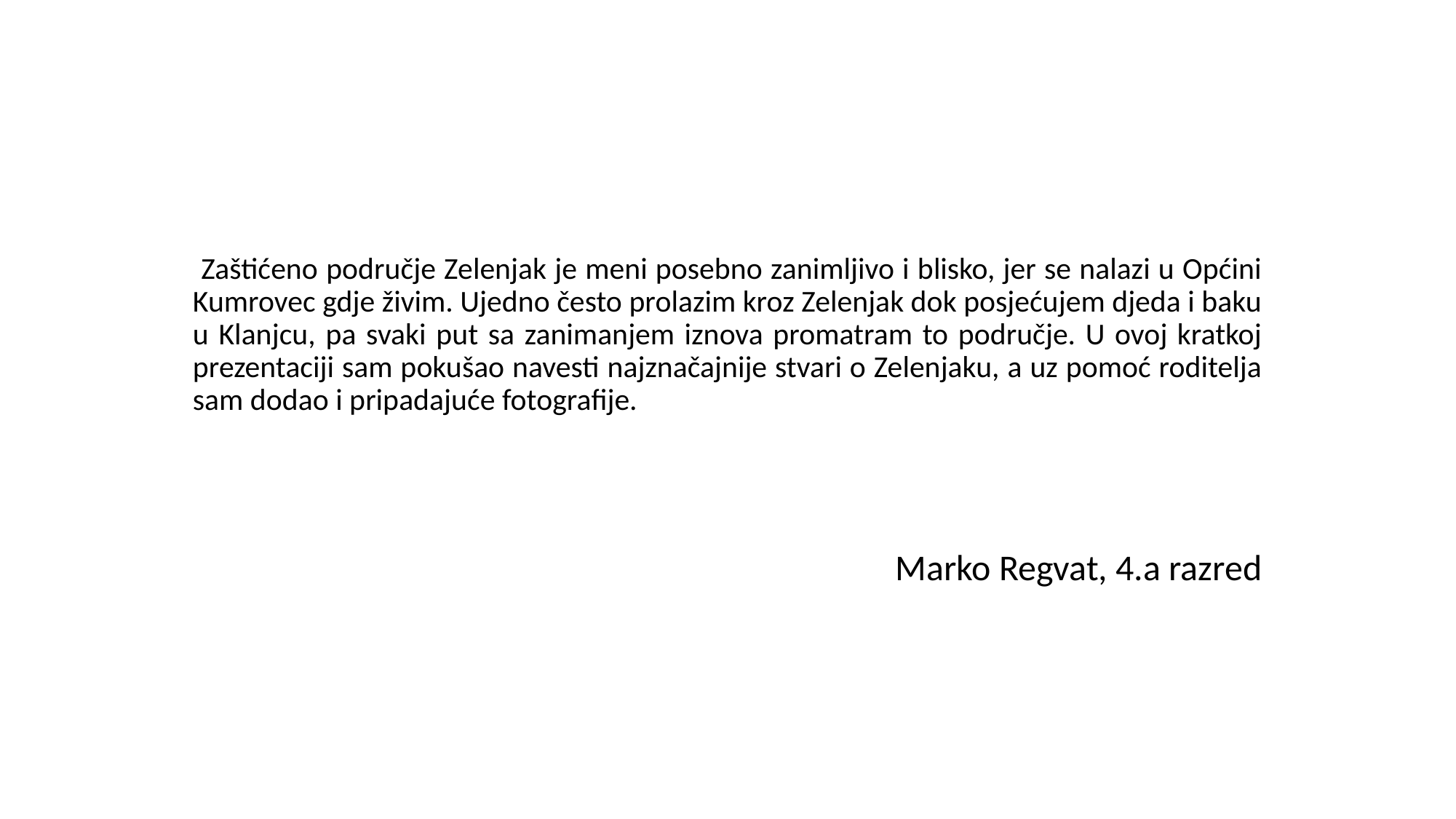

# Zaštićeno područje Zelenjak je meni posebno zanimljivo i blisko, jer se nalazi u Općini Kumrovec gdje živim. Ujedno često prolazim kroz Zelenjak dok posjećujem djeda i baku u Klanjcu, pa svaki put sa zanimanjem iznova promatram to područje. U ovoj kratkoj prezentaciji sam pokušao navesti najznačajnije stvari o Zelenjaku, a uz pomoć roditelja sam dodao i pripadajuće fotografije.

Marko Regvat, 4.a razred